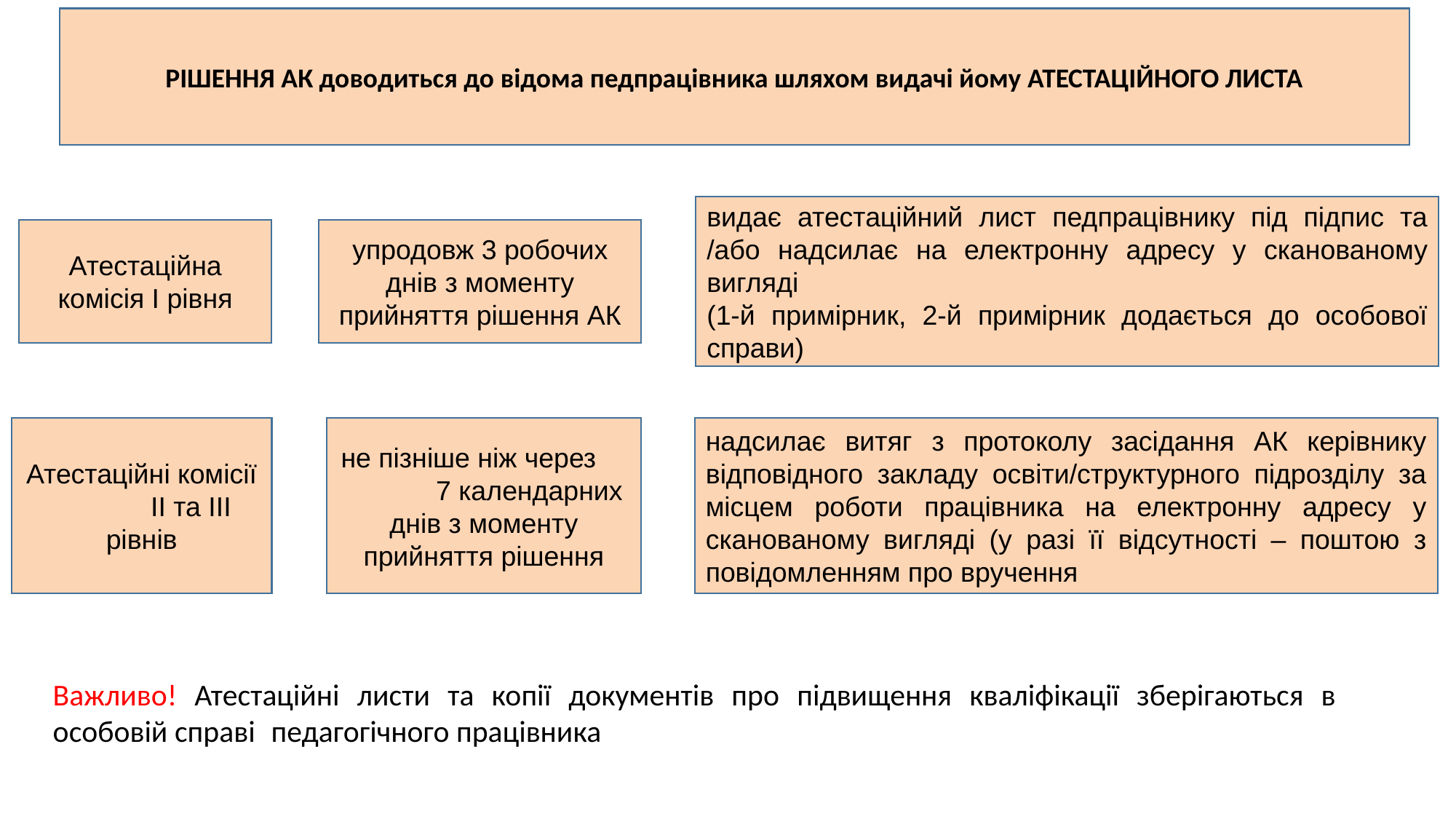

РІШЕННЯ АК доводиться до відома педпрацівника шляхом видачі йому АТЕСТАЦІЙНОГО ЛИСТА
видає атестаційний лист педпрацівнику під підпис та /або надсилає на електронну адресу у сканованому вигляді
(1-й примірник, 2-й примірник додається до особової справи)
Атестаційна комісія І рівня
упродовж 3 робочих днів з моменту прийняття рішення АК
Атестаційні комісії              ІІ та ІІІ рівнів
не пізніше ніж через                 7 календарних днів з моменту прийняття рішення
надсилає витяг з протоколу засідання АК керівнику відповідного закладу освіти/структурного підрозділу за місцем роботи працівника на електронну адресу у сканованому вигляді (у разі її відсутності – поштою з повідомленням про вручення
Важливо! Атестаційні листи та копії документів про підвищення кваліфікації зберігаються в особовій справі 	педагогічного працівника